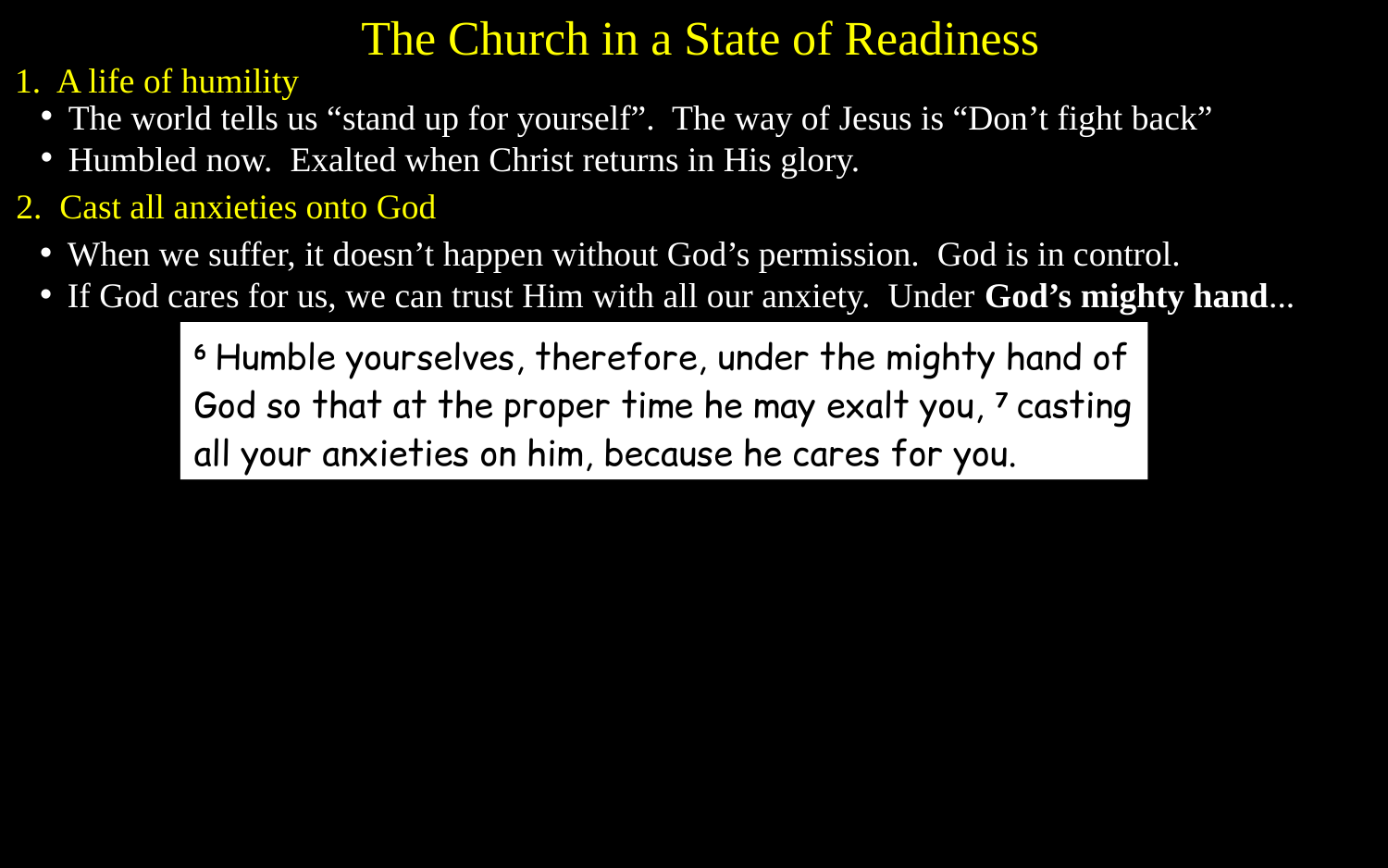

The Church in a State of Readiness
1.  A life of humility
The world tells us “stand up for yourself”.  The way of Jesus is “Don’t fight back”
Humbled now.  Exalted when Christ returns in His glory.
2.  Cast all anxieties onto God
When we suffer, it doesn’t happen without God’s permission.  God is in control.
If God cares for us, we can trust Him with all our anxiety.  Under God’s mighty hand...
6 Humble yourselves, therefore, under the mighty hand of God so that at the proper time he may exalt you, 7 casting all your anxieties on him, because he cares for you.